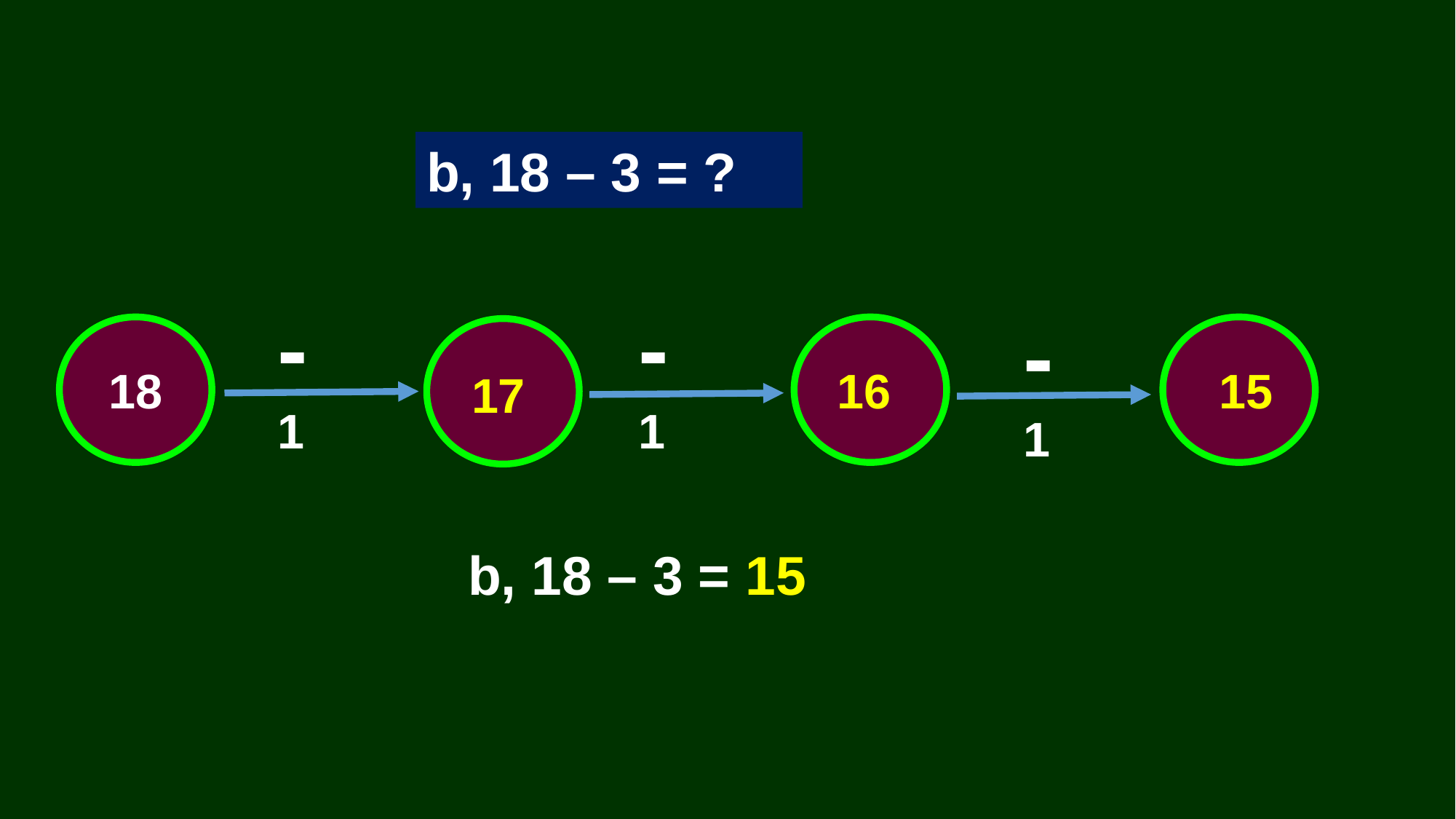

b, 18 – 3 = ?
-1
-1
-1
18

16
15
17
b, 18 – 3 = 15